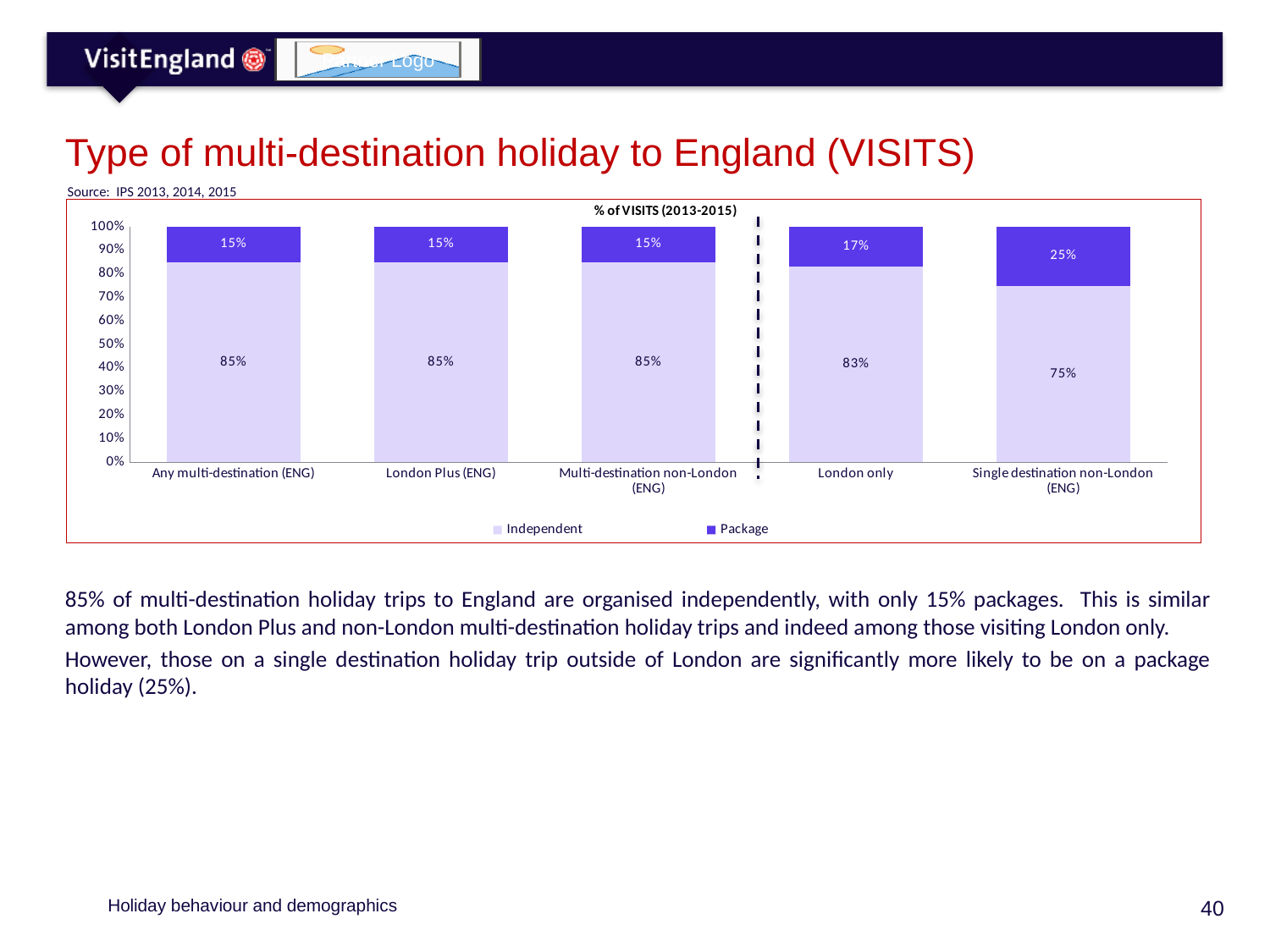

# Type of multi-destination holiday to England (VISITS)
Source:  IPS 2013, 2014, 2015

### Chart

| Category | Independent | Package |
|---|---|---|
| Any multi-destination (ENG) | 0.85 | 0.15 |
| London Plus (ENG) | 0.85 | 0.15 |
| Multi-destination non-London (ENG) | 0.85 | 0.15 |
| London only | 0.83 | 0.17 |
| Single destination non-London (ENG) | 0.75 | 0.25 |
85% of multi-destination holiday trips to England are organised independently, with only 15% packages.  This is similar among both London Plus and non-London multi-destination holiday trips and indeed among those visiting London only.
However, those on a single destination holiday trip outside of London are significantly more likely to be on a package holiday (25%).
Holiday behaviour and demographics